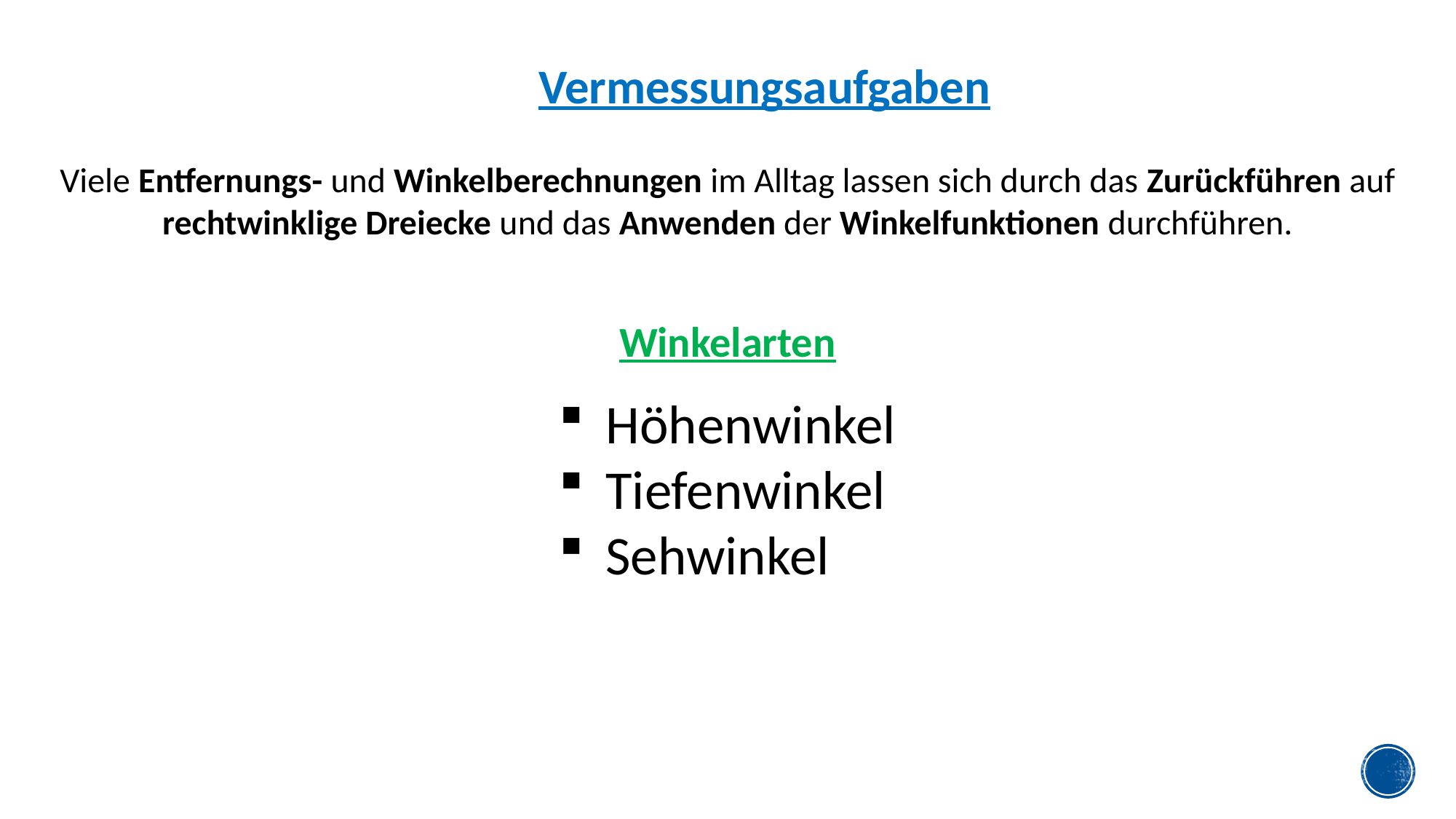

Vermessungsaufgaben
Viele Entfernungs- und Winkelberechnungen im Alltag lassen sich durch das Zurückführen auf rechtwinklige Dreiecke und das Anwenden der Winkelfunktionen durchführen.
Winkelarten
 Höhenwinkel
 Tiefenwinkel
 Sehwinkel